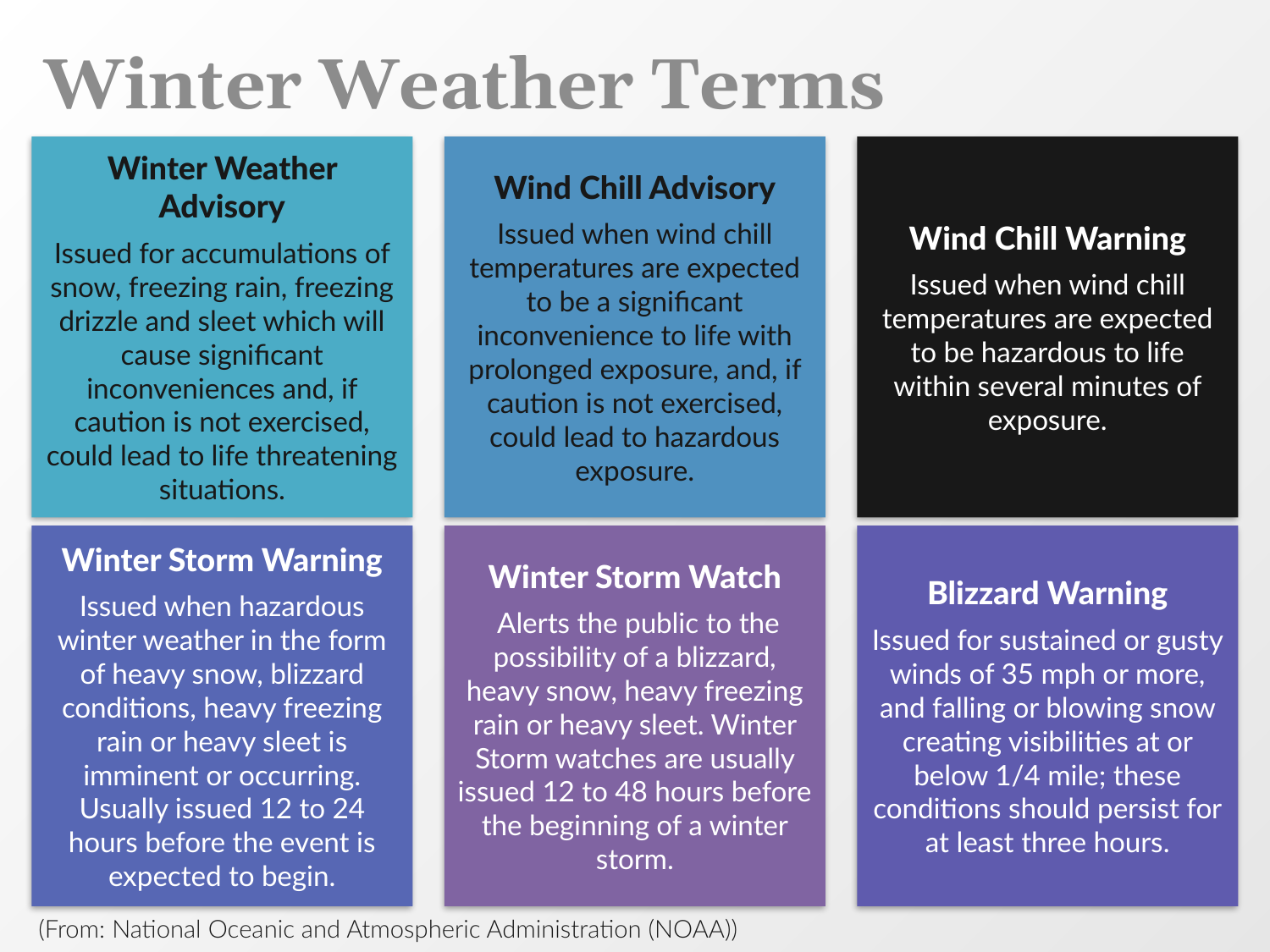

# Winter Weather Terms
Winter Weather Advisory
Issued for accumulations of snow, freezing rain, freezing drizzle and sleet which will cause significant inconveniences and, if caution is not exercised, could lead to life threatening situations.
Wind Chill Advisory
Issued when wind chill temperatures are expected to be a significant inconvenience to life with prolonged exposure, and, if caution is not exercised, could lead to hazardous exposure.
Wind Chill Warning
Issued when wind chill temperatures are expected to be hazardous to life within several minutes of exposure.
Winter Storm Warning
Issued when hazardous winter weather in the form of heavy snow, blizzard conditions, heavy freezing rain or heavy sleet is imminent or occurring. Usually issued 12 to 24 hours before the event is expected to begin.
Winter Storm Watch
 Alerts the public to the possibility of a blizzard, heavy snow, heavy freezing rain or heavy sleet. Winter Storm watches are usually issued 12 to 48 hours before the beginning of a winter storm.
Blizzard Warning
Issued for sustained or gusty winds of 35 mph or more, and falling or blowing snow creating visibilities at or below 1/4 mile; these conditions should persist for at least three hours.
(From: National Oceanic and Atmospheric Administration (NOAA))